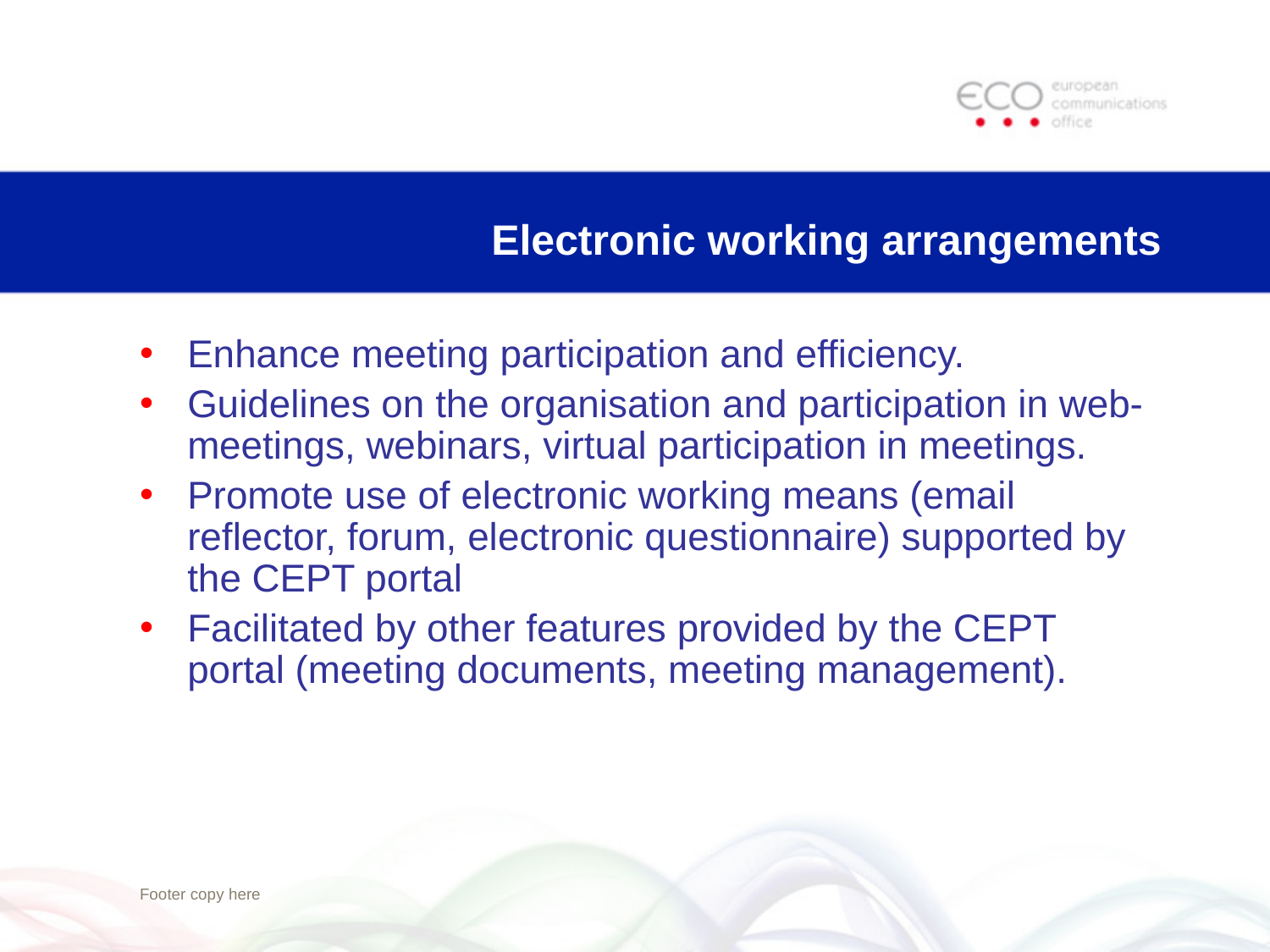

# Electronic working arrangements
Enhance meeting participation and efficiency.
Guidelines on the organisation and participation in web-meetings, webinars, virtual participation in meetings.
Promote use of electronic working means (email reflector, forum, electronic questionnaire) supported by the CEPT portal
Facilitated by other features provided by the CEPT portal (meeting documents, meeting management).

Footer copy here